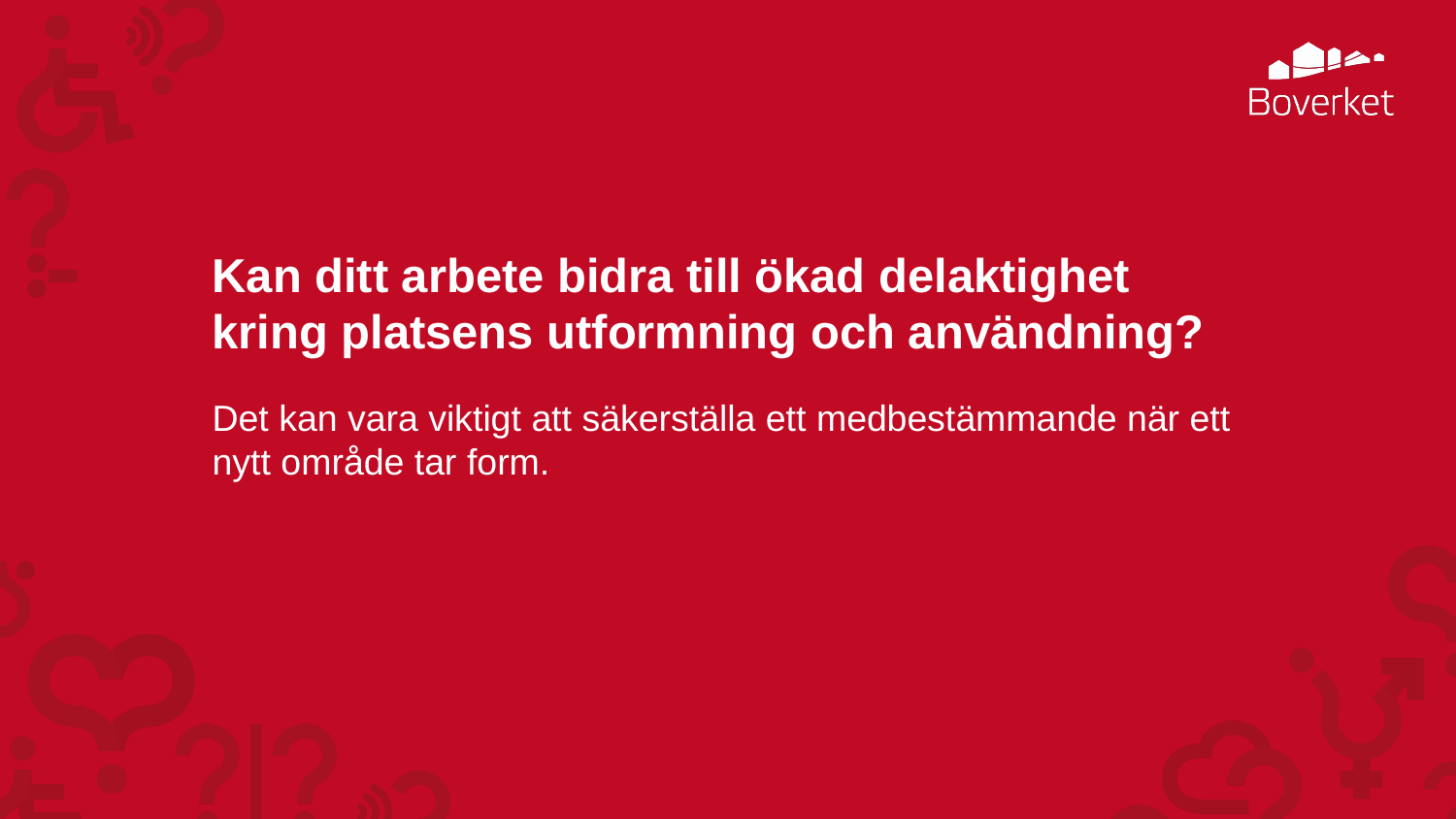

# Kan ditt arbete bidra till ökad delaktighet kring platsens utformning och användning?
Det kan vara viktigt att säkerställa ett medbestämmande när ett nytt område tar form.